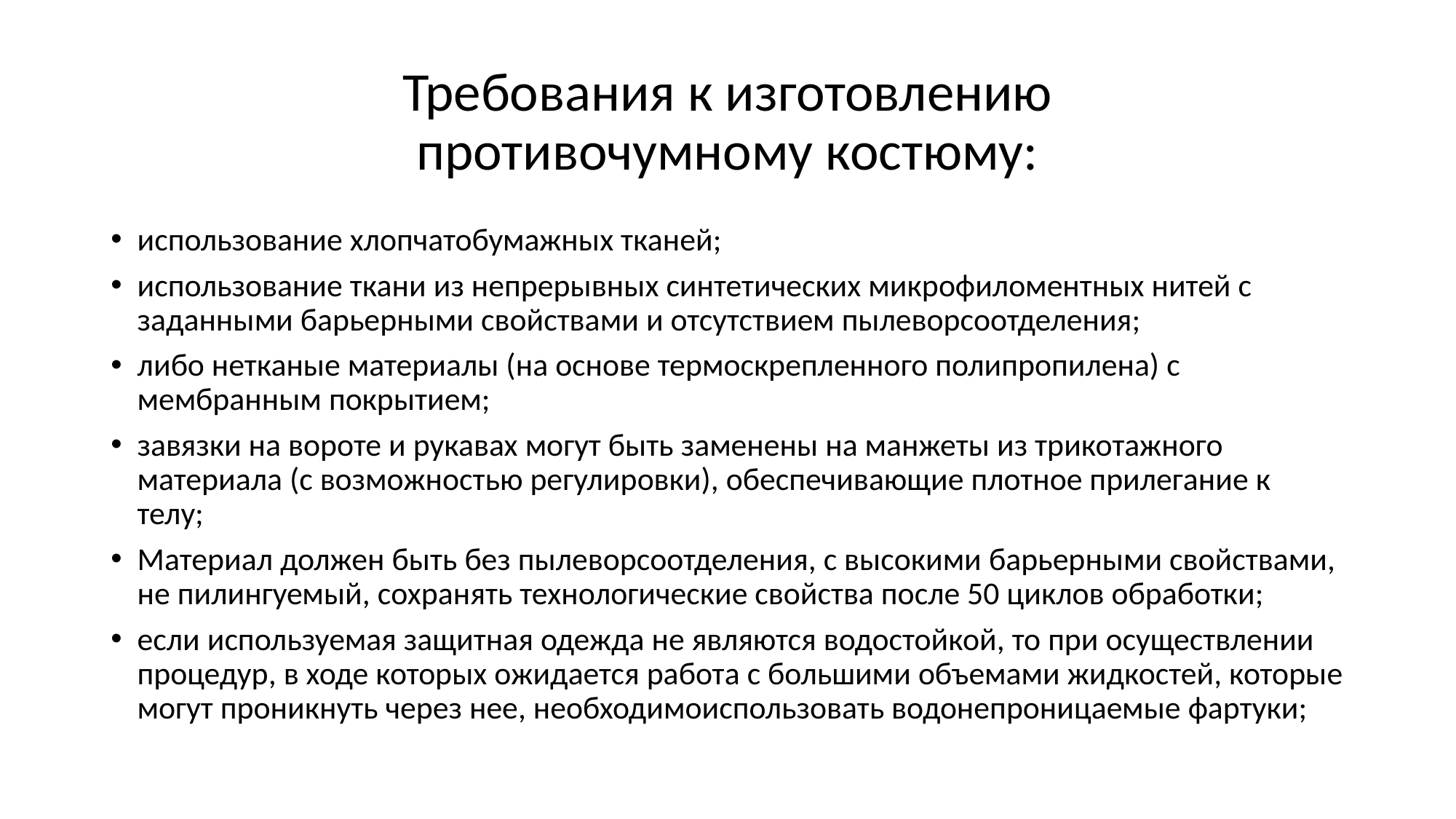

# Требования к изготовлению противочумному костюму:
использование хлопчатобумажных тканей;
использование ткани из непрерывных синтетических микрофиломентных нитей с заданными барьерными свойствами и отсутствием пылеворсоотделения;
либо нетканые материалы (на основе термоскрепленного полипропилена) с мембранным покрытием;
завязки на вороте и рукавах могут быть заменены на манжеты из трикотажного материала (с возможностью регулировки), обеспечивающие плотное прилегание к телу;
Материал должен быть без пылеворсоотделения, с высокими барьерными свойствами, не пилингуемый, сохранять технологические свойства после 50 циклов обработки;
если используемая защитная одежда не являются водостойкой, то при осуществлении процедур, в ходе которых ожидается работа с большими объемами жидкостей, которые могут проникнуть через нее, необходимоиспользовать водонепроницаемые фартуки;